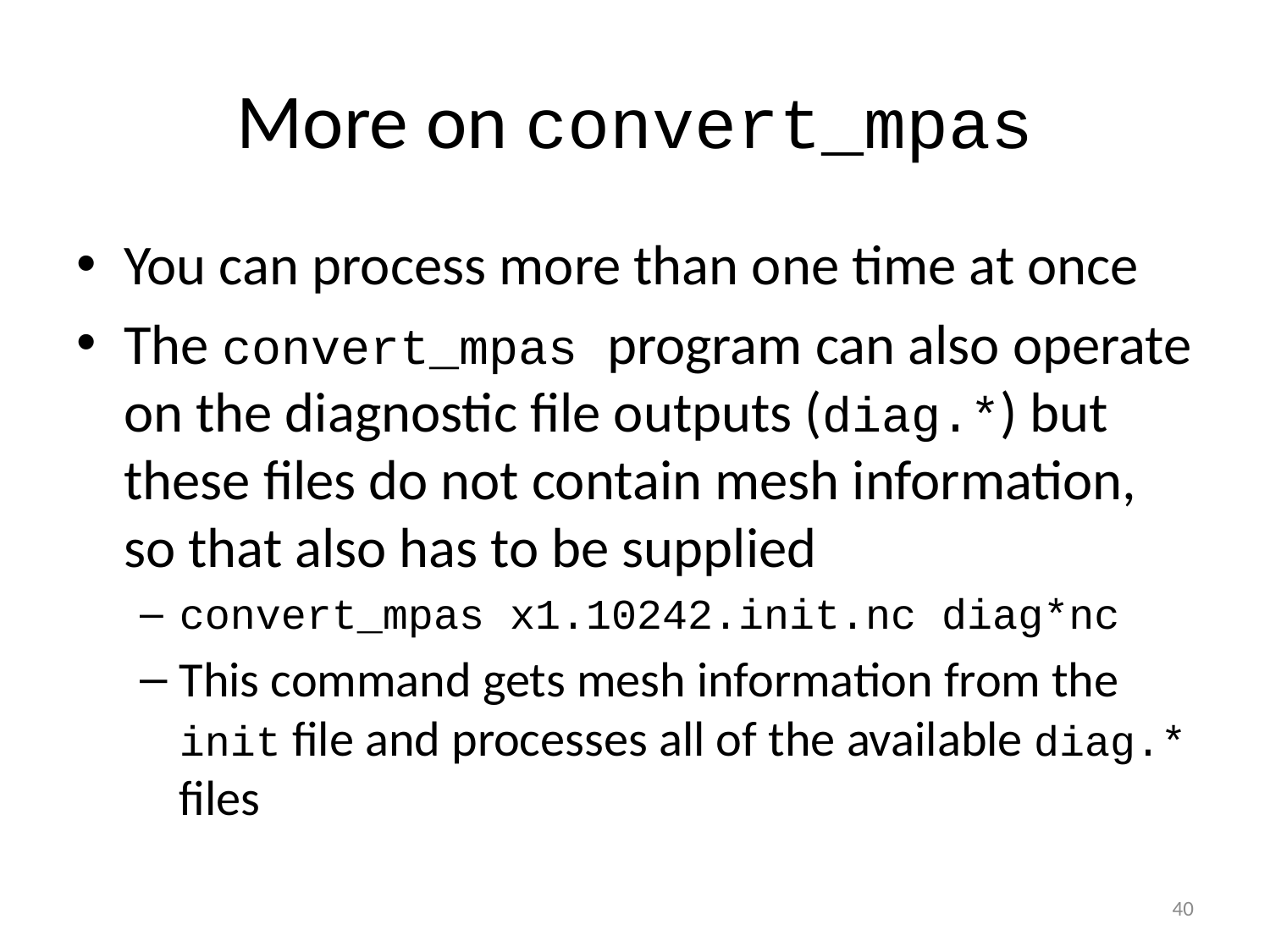

# More on convert_mpas
You can process more than one time at once
The convert_mpas program can also operate on the diagnostic file outputs (diag.*) but these files do not contain mesh information, so that also has to be supplied
convert_mpas x1.10242.init.nc diag*nc
This command gets mesh information from the init file and processes all of the available diag.* files
40